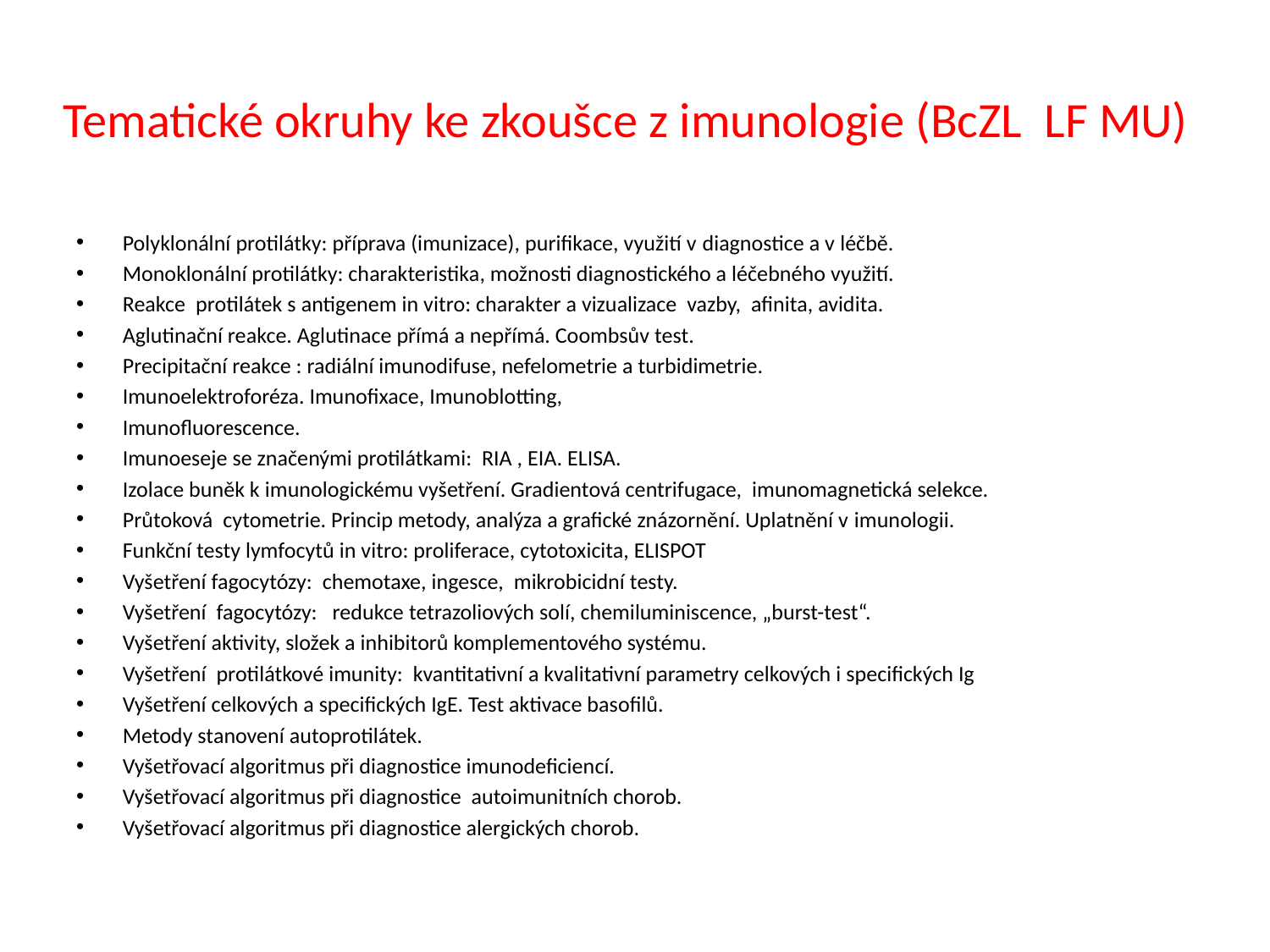

# Tematické okruhy ke zkoušce z imunologie (BcZL  LF MU)
Polyklonální protilátky: příprava (imunizace), purifikace, využití v diagnostice a v léčbě.
Monoklonální protilátky: charakteristika, možnosti diagnostického a léčebného využití.
Reakce  protilátek s antigenem in vitro: charakter a vizualizace  vazby,  afinita, avidita.
Aglutinační reakce. Aglutinace přímá a nepřímá. Coombsův test.
Precipitační reakce : radiální imunodifuse, nefelometrie a turbidimetrie.
Imunoelektroforéza. Imunofixace, Imunoblotting,
Imunofluorescence.
Imunoeseje se značenými protilátkami:  RIA , EIA. ELISA.
Izolace buněk k imunologickému vyšetření. Gradientová centrifugace,  imunomagnetická selekce.
Průtoková  cytometrie. Princip metody, analýza a grafické znázornění. Uplatnění v imunologii.
Funkční testy lymfocytů in vitro: proliferace, cytotoxicita, ELISPOT
Vyšetření fagocytózy:  chemotaxe, ingesce,  mikrobicidní testy.
Vyšetření  fagocytózy:   redukce tetrazoliových solí, chemiluminiscence, „burst-test“.
Vyšetření aktivity, složek a inhibitorů komplementového systému.
Vyšetření  protilátkové imunity:  kvantitativní a kvalitativní parametry celkových i specifických Ig
Vyšetření celkových a specifických IgE. Test aktivace basofilů.
Metody stanovení autoprotilátek.
Vyšetřovací algoritmus při diagnostice imunodeficiencí.
Vyšetřovací algoritmus při diagnostice  autoimunitních chorob.
Vyšetřovací algoritmus při diagnostice alergických chorob.